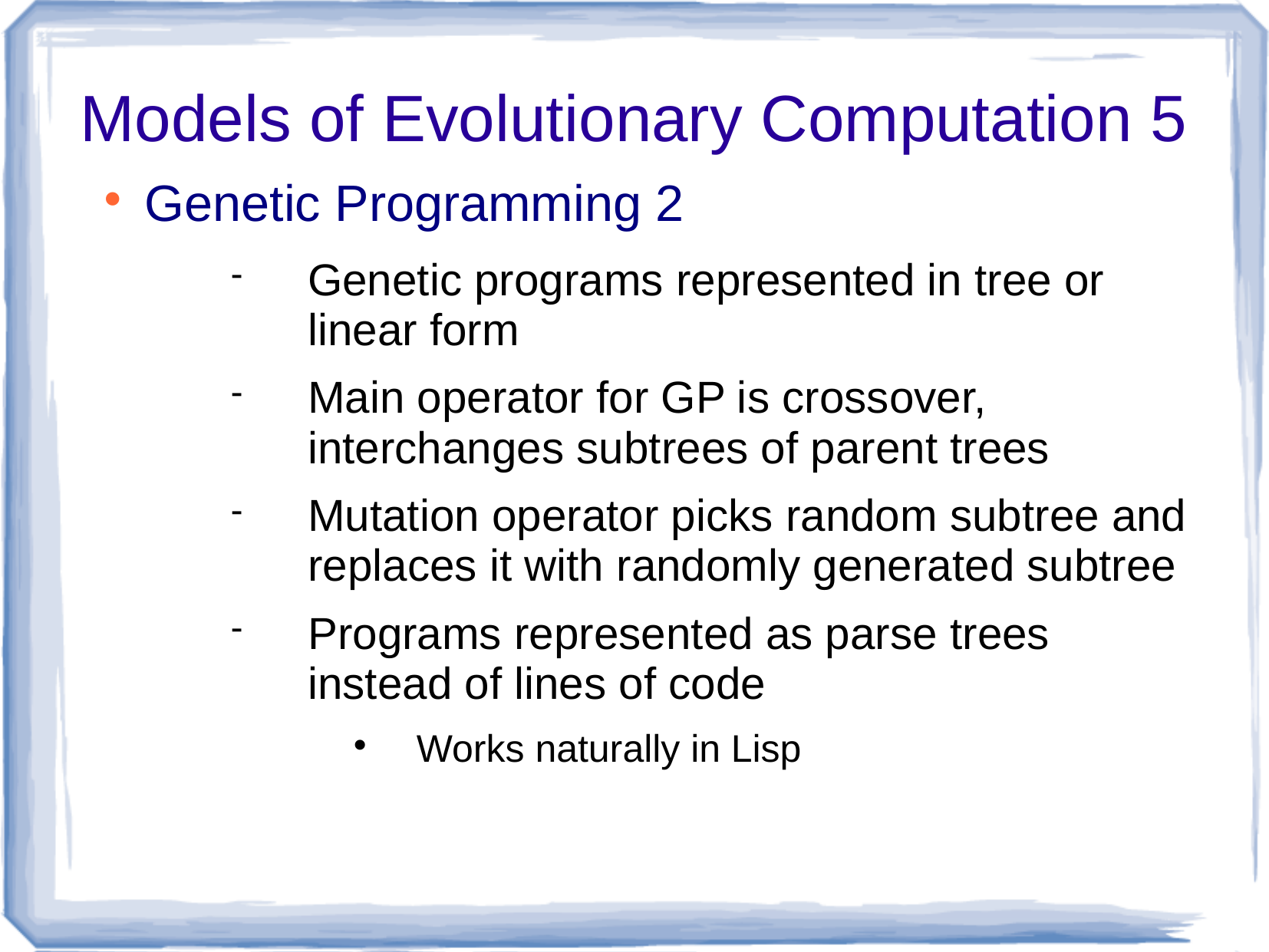

# Models of Evolutionary Computation 5
Genetic Programming 2
Genetic programs represented in tree or linear form
Main operator for GP is crossover, interchanges subtrees of parent trees
Mutation operator picks random subtree and replaces it with randomly generated subtree
Programs represented as parse trees instead of lines of code
Works naturally in Lisp